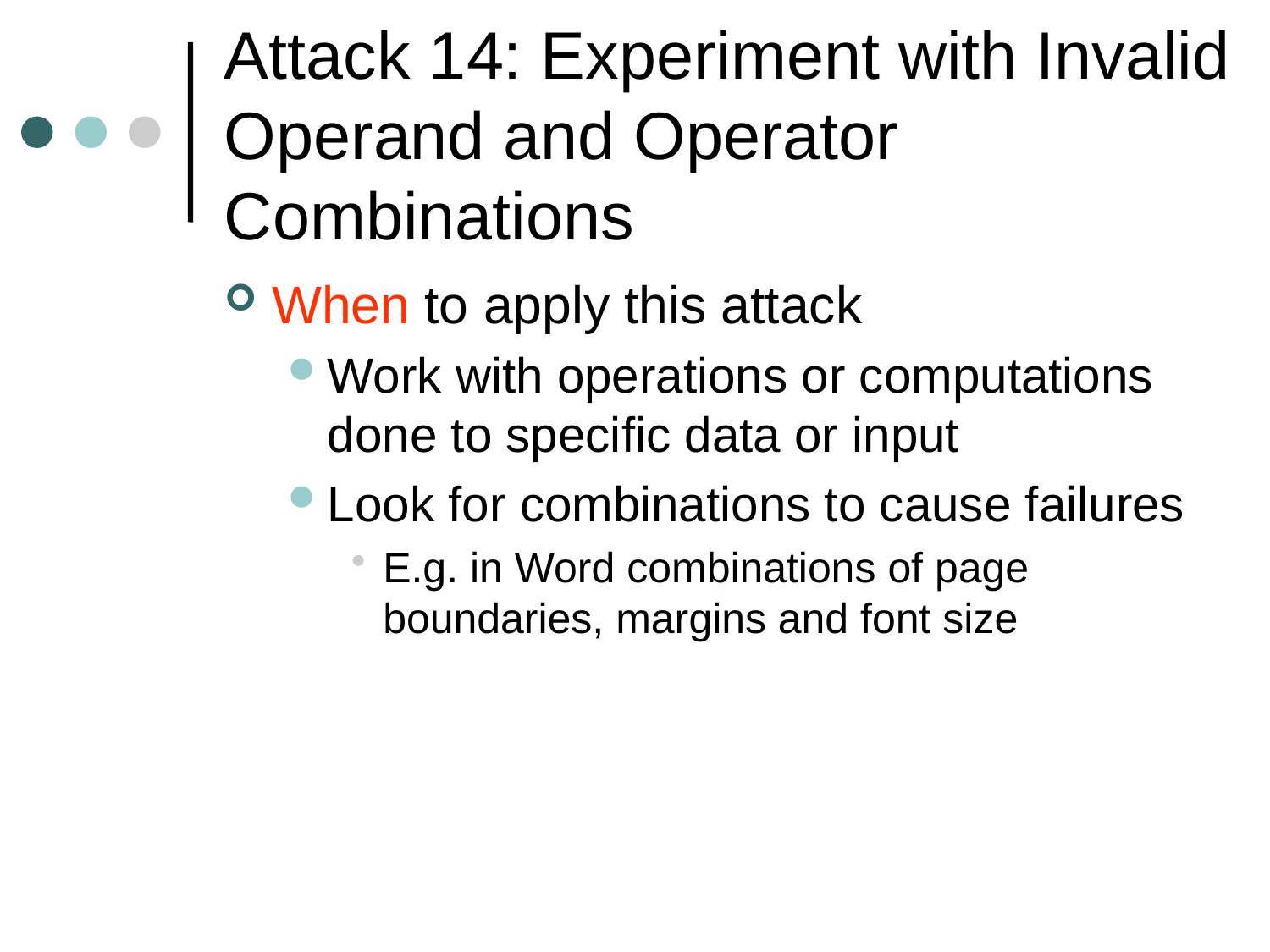

# Attack 14: Experiment with Invalid Operand and Operator Combinations
When to apply this attack
Work with operations or computations  done to specific data or input
Look for combinations to cause failures
E.g. in Word combinations of page boundaries, margins and font size